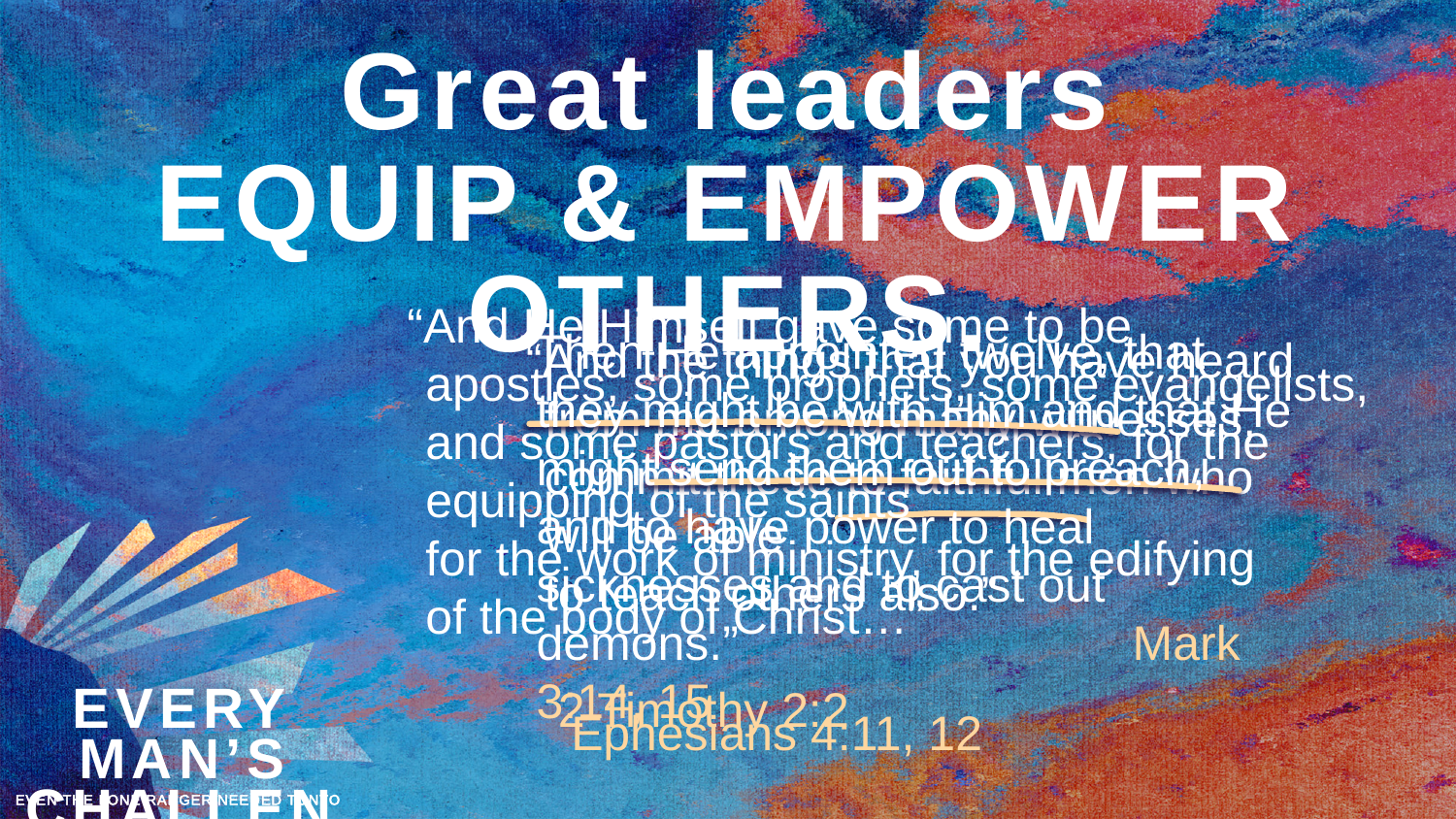

Great leaders
EQUIP & EMPOWER OTHERS.
“And He Himself gave some to be
apostles, some prophets, some evangelists, and some pastors and teachers, for the equipping of the saints
for the work of ministry, for the edifying
of the body of Christ…”
							Ephesians 4:11, 12
“Then He appointed twelve, that they might be with Him and that He might send them out to preach,	and to have power to heal sicknesses and to cast out demons.” 			 Mark 3:14, 15
“And the things that you have heard from me among many witnesses, commit these to faithful men who will be able
	to teach others also.” 							    2 Timothy 2:2

EVERY MAN’S
CHALLENGE
EVEN THE LONE RANGER NEEDED TONTO